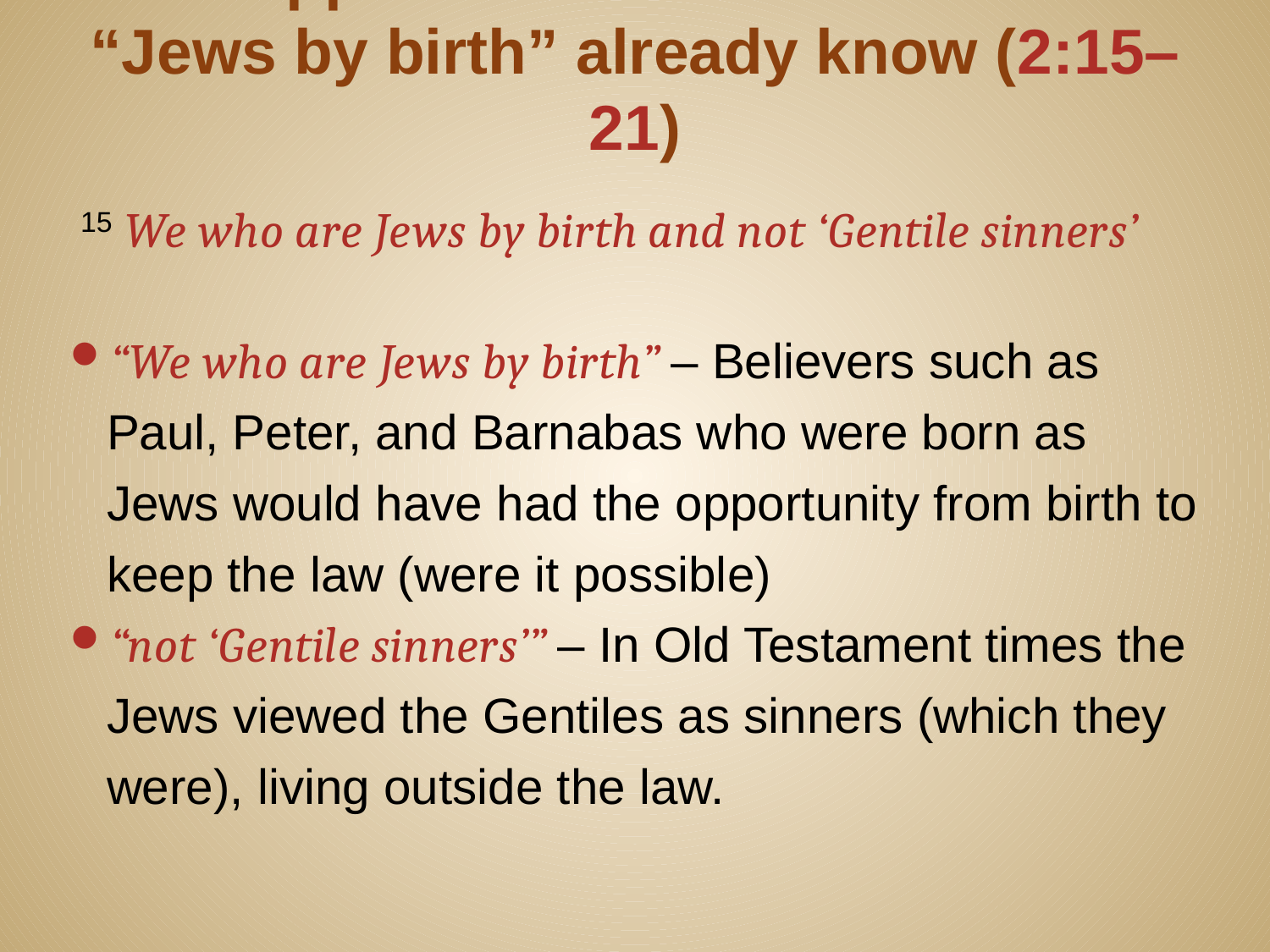

# Paul appeals to what those who are “Jews by birth” already know (2:15–21)
 15 We who are Jews by birth and not ‘Gentile sinners’

“We who are Jews by birth” – Believers such as Paul, Peter, and Barnabas who were born as Jews would have had the opportunity from birth to keep the law (were it possible)
“not ‘Gentile sinners’” – In Old Testament times the Jews viewed the Gentiles as sinners (which they were), living outside the law.